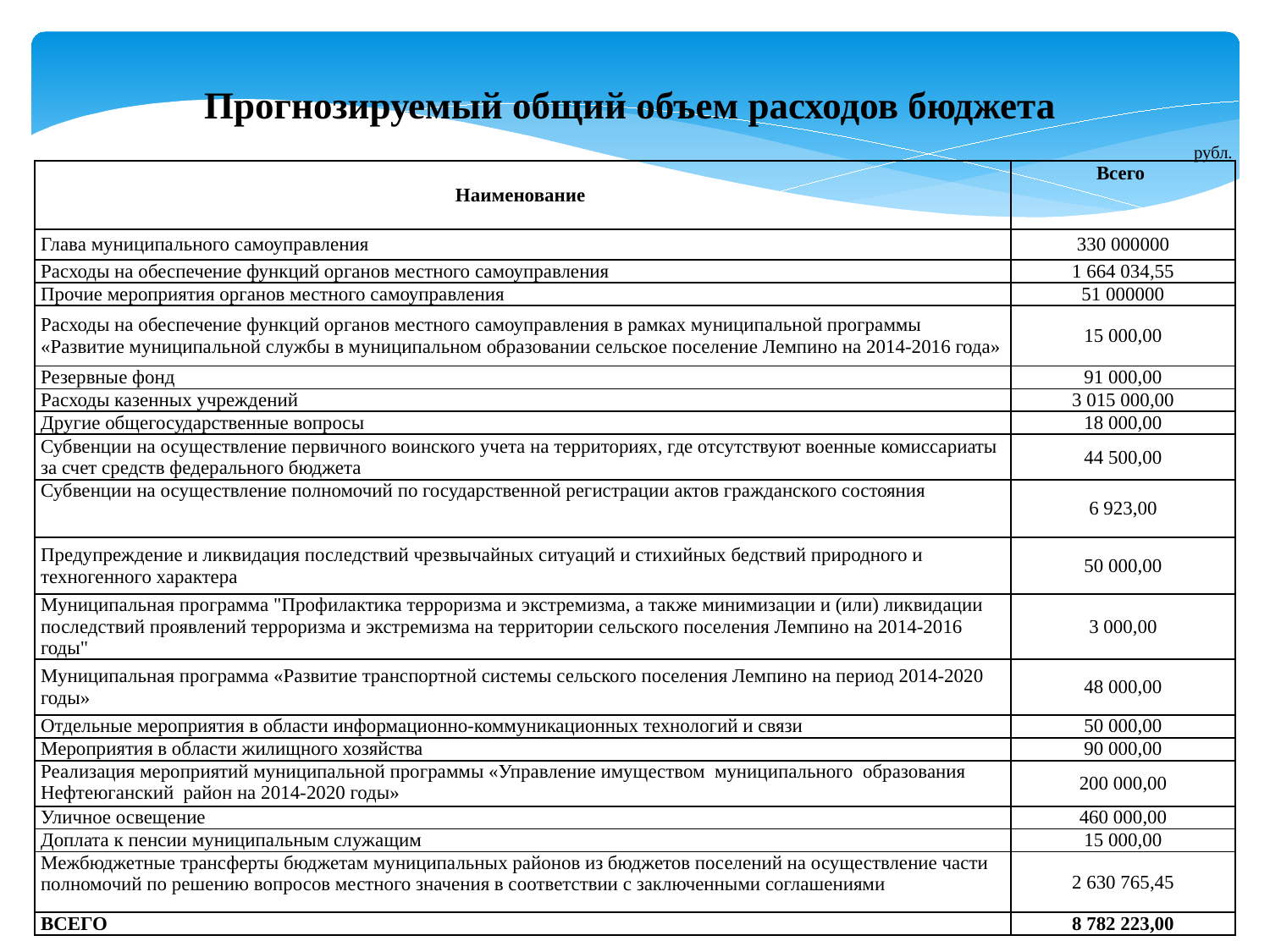

Прогнозируемый общий объем расходов бюджета
	рубл.
| Наименование | Всего |
| --- | --- |
| Глава муниципального самоуправления | 330 000000 |
| Расходы на обеспечение функций органов местного самоуправления | 1 664 034,55 |
| Прочие мероприятия органов местного самоуправления | 51 000000 |
| Расходы на обеспечение функций органов местного самоуправления в рамках муниципальной программы «Развитие муниципальной службы в муниципальном образовании сельское поселение Лемпино на 2014-2016 года» | 15 000,00 |
| Резервные фонд | 91 000,00 |
| Расходы казенных учреждений | 3 015 000,00 |
| Другие общегосударственные вопросы | 18 000,00 |
| Субвенции на осуществление первичного воинского учета на территориях, где отсутствуют военные комиссариаты за счет средств федерального бюджета | 44 500,00 |
| Субвенции на осуществление полномочий по государственной регистрации актов гражданского состояния | 6 923,00 |
| Предупреждение и ликвидация последствий чрезвычайных ситуаций и стихийных бедствий природного и техногенного характера | 50 000,00 |
| Муниципальная программа "Профилактика терроризма и экстремизма, а также минимизации и (или) ликвидации последствий проявлений терроризма и экстремизма на территории сельского поселения Лемпино на 2014-2016 годы" | 3 000,00 |
| Муниципальная программа «Развитие транспортной системы сельского поселения Лемпино на период 2014-2020 годы» | 48 000,00 |
| Отдельные мероприятия в области информационно-коммуникационных технологий и связи | 50 000,00 |
| Мероприятия в области жилищного хозяйства | 90 000,00 |
| Реализация мероприятий муниципальной программы «Управление имуществом муниципального образования Нефтеюганский район на 2014-2020 годы» | 200 000,00 |
| Уличное освещение | 460 000,00 |
| Доплата к пенсии муниципальным служащим | 15 000,00 |
| Межбюджетные трансферты бюджетам муниципальных районов из бюджетов поселений на осуществление части полномочий по решению вопросов местного значения в соответствии с заключенными соглашениями | 2 630 765,45 |
| ВСЕГО | 8 782 223,00 |